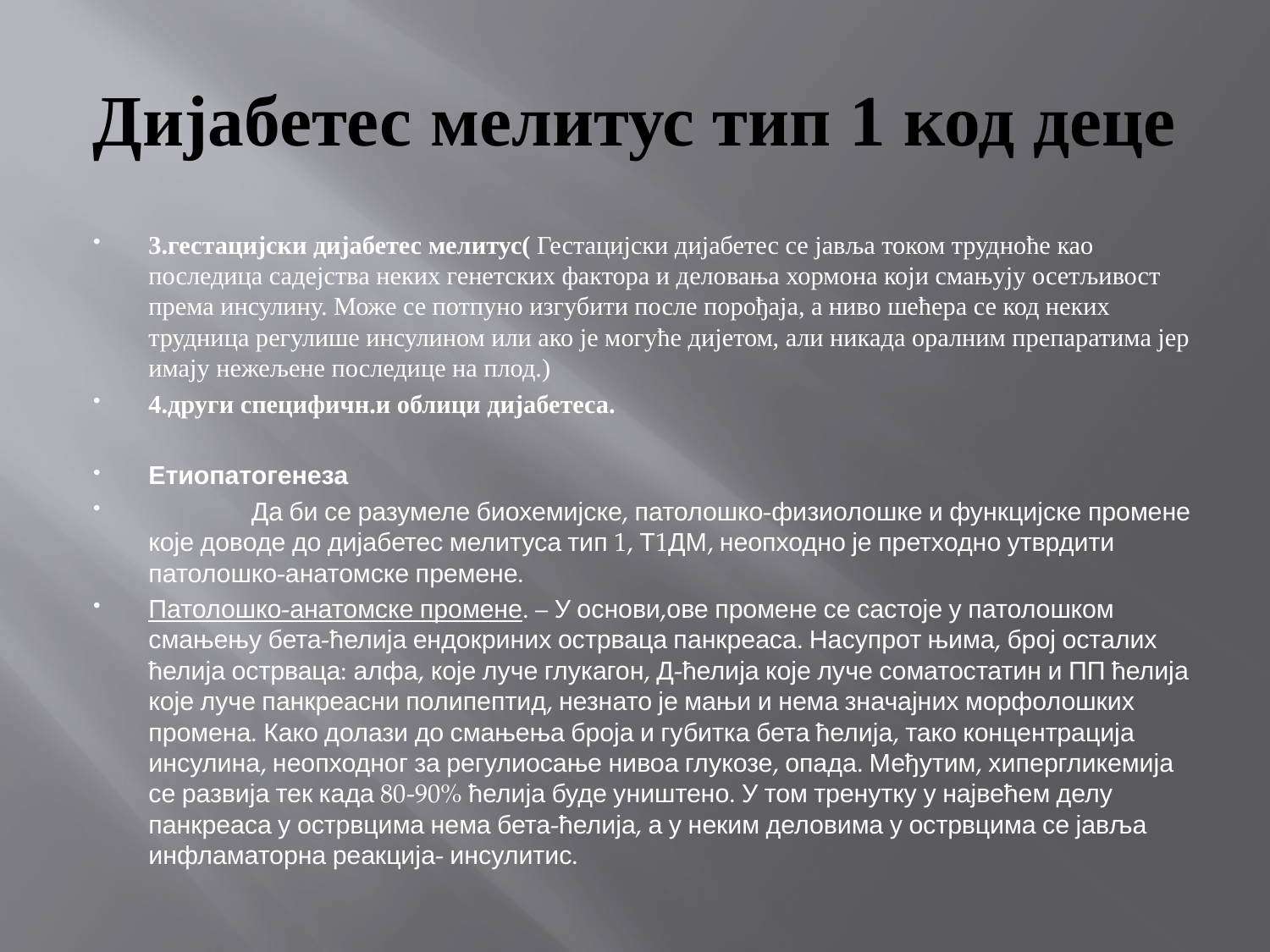

# Дијабетес мелитус тип 1 код деце
3.гестацијски дијабетес мелитус( Гестацијски дијабетес се јавља током трудноће као последица садејства неких генетских фактора и деловања хормона који смањују осетљивост према инсулину. Може се потпуно изгубити после порођаја, а ниво шећера се код неких трудница регулише инсулином или ако је могуће дијетом, али никада оралним препаратима јер имају нежељене последице на плод.)
4.други специфичн.и облици дијабетеса.

Етиопатогенеза
	Да би се разумеле биохемијске, патолошко-физиолошке и функцијске промене које доводе до дијабетес мелитуса тип 1, Т1ДМ, неопходно је претходно утврдити патолошко-анатомске премене.
Патолошко-анатомске промене. – У основи,ове промене се састоје у патолошком смањењу бета-ћелија ендокриних острваца панкреаса. Насупрот њима, број осталих ћелија острваца: алфа, које луче глукагон, Д-ћелија које луче соматостатин и ПП ћелија које луче панкреасни полипептид, незнато је мањи и нема значајних морфолошких промена. Како долази до смањења броја и губитка бета ћелија, тако концентрација инсулина, неопходног за регулиосање нивоа глукозе, опада. Међутим, хипергликемија се развија тек када 80-90% ћелија буде уништено. У том тренутку у највећем делу панкреаса у острвцима нема бета-ћелија, а у неким деловима у острвцима се јавља инфламаторна реакција- инсулитис.